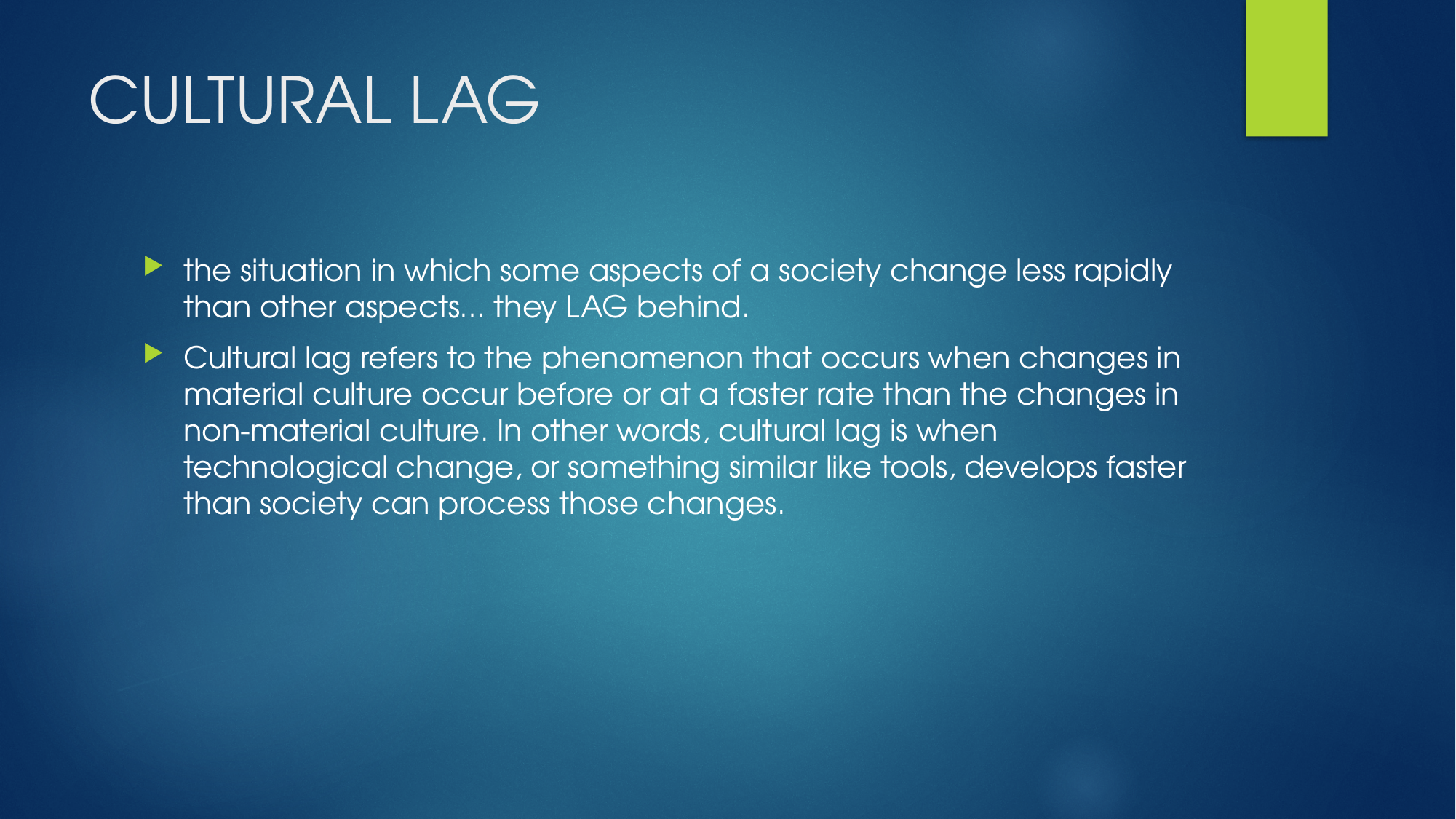

# CULTURAL LAG
the situation in which some aspects of a society change less rapidly than other aspects… they LAG behind.
Cultural lag refers to the phenomenon that occurs when changes in material culture occur before or at a faster rate than the changes in non-material culture. In other words, cultural lag is when technological change, or something similar like tools, develops faster than society can process those changes.